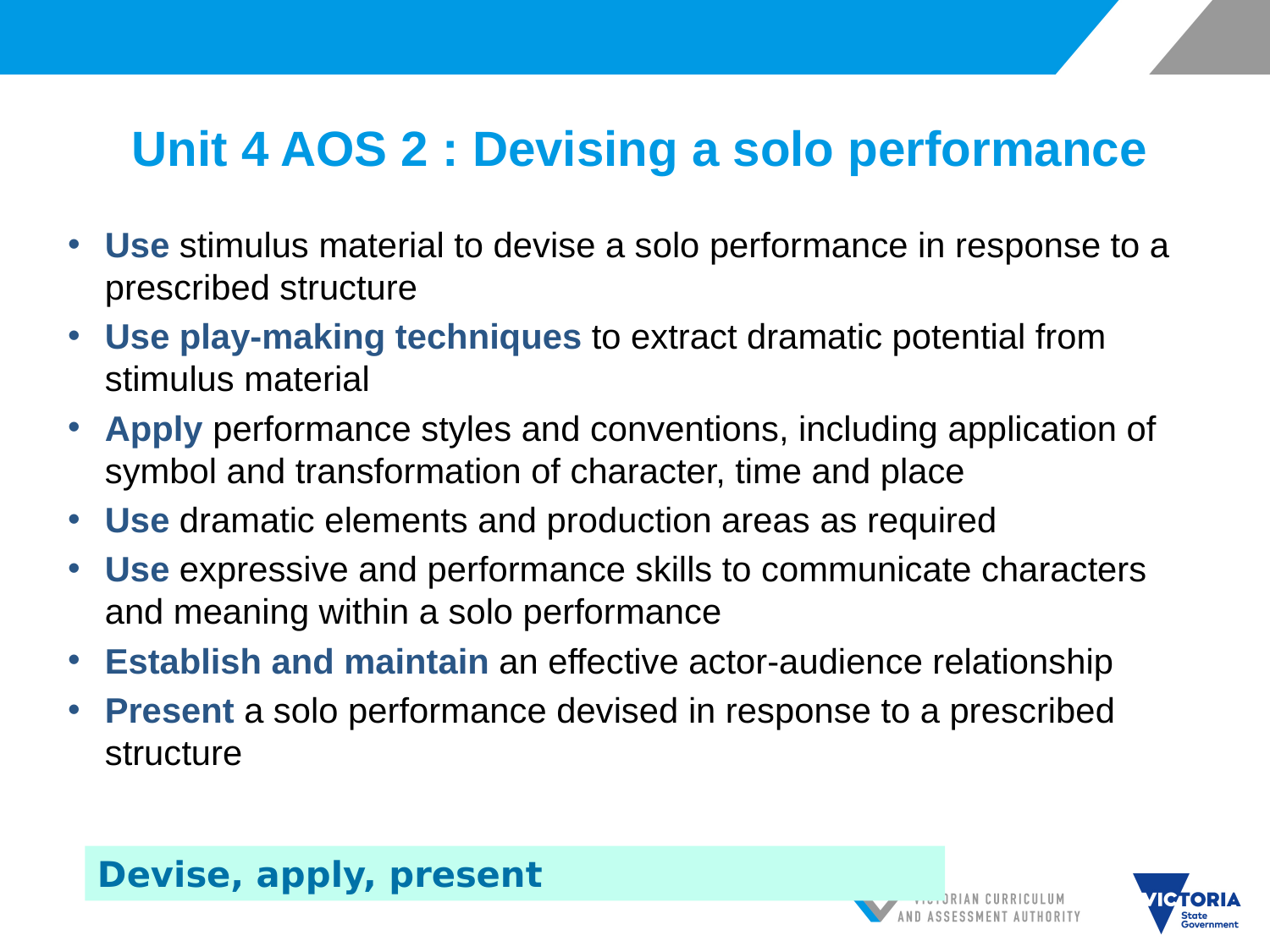

# Unit 4 AOS 2 : Devising a solo performance
Use stimulus material to devise a solo performance in response to a prescribed structure
Use play-making techniques to extract dramatic potential from stimulus material
Apply performance styles and conventions, including application of symbol and transformation of character, time and place
Use dramatic elements and production areas as required
Use expressive and performance skills to communicate characters and meaning within a solo performance
Establish and maintain an effective actor-audience relationship
Present a solo performance devised in response to a prescribed structure

Devise, apply, present